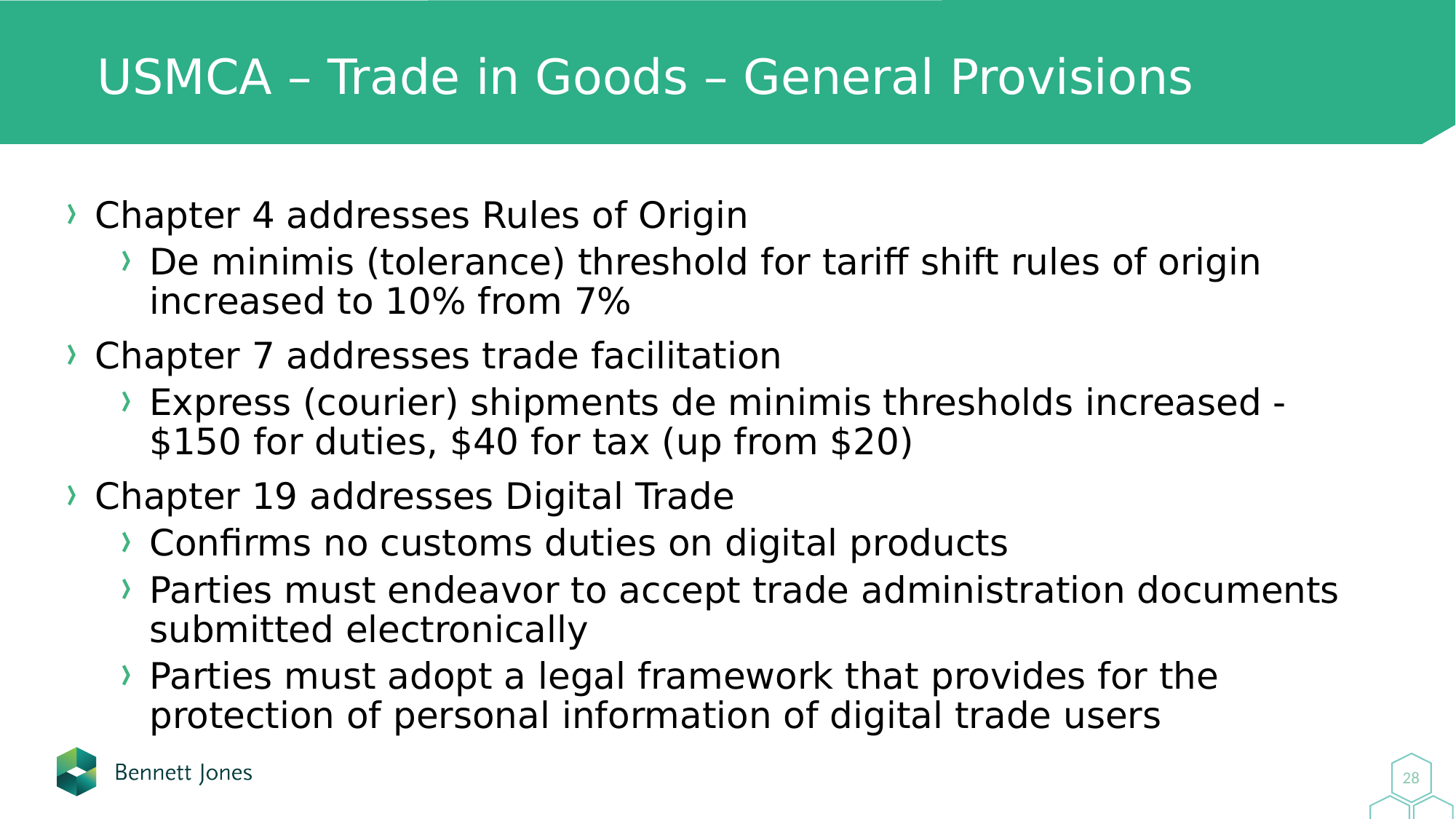

# USMCA – Trade in Goods – General Provisions
Chapter 4 addresses Rules of Origin
De minimis (tolerance) threshold for tariff shift rules of origin increased to 10% from 7%
Chapter 7 addresses trade facilitation
Express (courier) shipments de minimis thresholds increased - $150 for duties, $40 for tax (up from $20)
Chapter 19 addresses Digital Trade
Confirms no customs duties on digital products
Parties must endeavor to accept trade administration documents submitted electronically
Parties must adopt a legal framework that provides for the protection of personal information of digital trade users
28